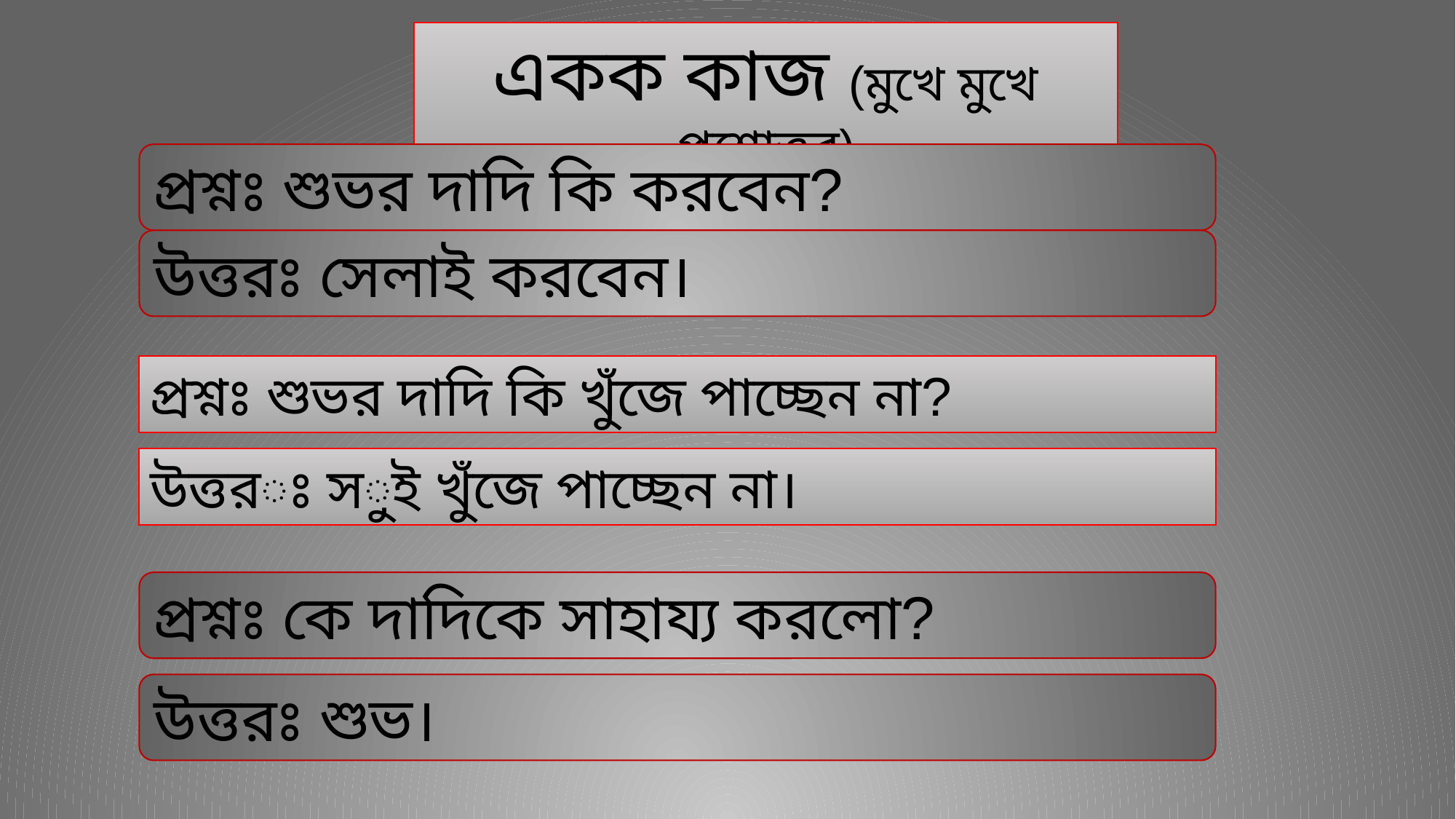

একক কাজ (মুখে মুখে প্রশ্নোত্তর)
প্রশ্নঃ শুভর দাদি কি করবেন?
উত্তরঃ সেলাই করবেন।
প্রশ্নঃ শুভর দাদি কি খুঁজে পাচ্ছেন না?
উত্তরঃ সুই খুঁজে পাচ্ছেন না।
প্রশ্নঃ কে দাদিকে সাহায্য করলো?
উত্তরঃ শুভ।